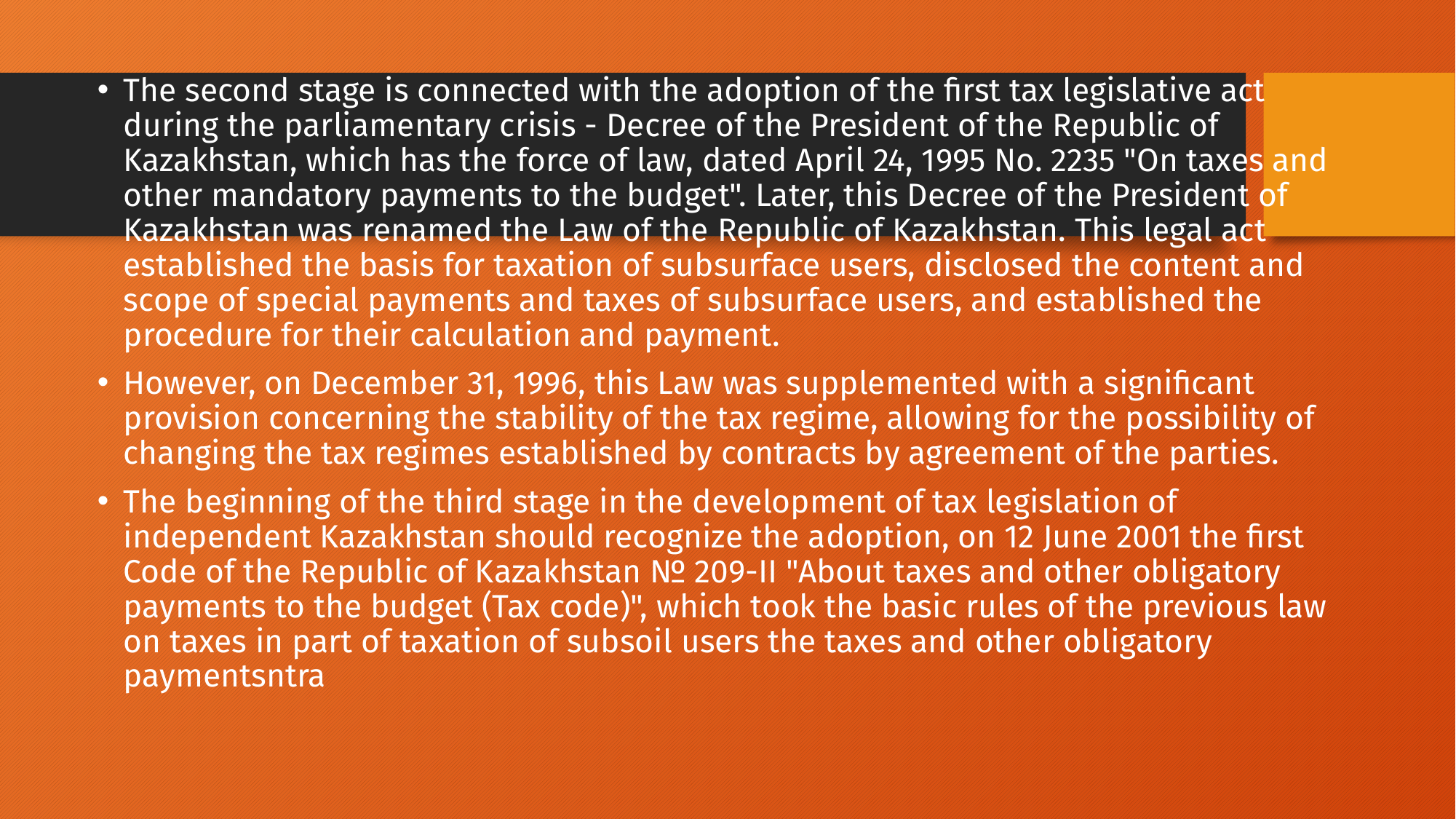

The second stage is connected with the adoption of the first tax legislative act during the parliamentary crisis - Decree of the President of the Republic of Kazakhstan, which has the force of law, dated April 24, 1995 No. 2235 "On taxes and other mandatory payments to the budget". Later, this Decree of the President of Kazakhstan was renamed the Law of the Republic of Kazakhstan. This legal act established the basis for taxation of subsurface users, disclosed the content and scope of special payments and taxes of subsurface users, and established the procedure for their calculation and payment.
However, on December 31, 1996, this Law was supplemented with a significant provision concerning the stability of the tax regime, allowing for the possibility of changing the tax regimes established by contracts by agreement of the parties.
The beginning of the third stage in the development of tax legislation of independent Kazakhstan should recognize the adoption, on 12 June 2001 the first Code of the Republic of Kazakhstan № 209-II "About taxes and other obligatory payments to the budget (Tax code)", which took the basic rules of the previous law on taxes in part of taxation of subsoil users the taxes and other obligatory paymentsntra